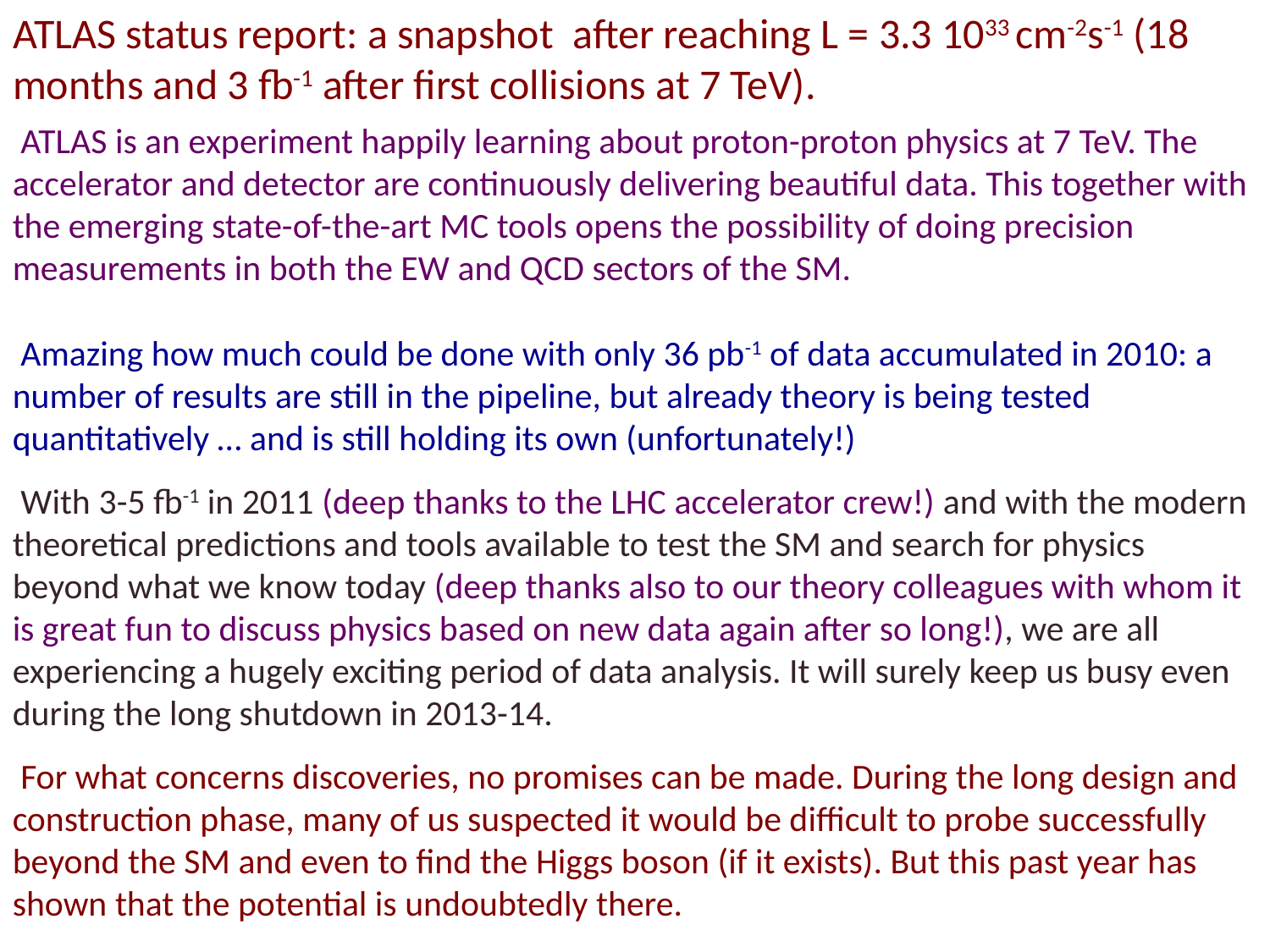

ATLAS status report: a snapshot  after reaching L = 3.3 1033 cm-2s-1 (18 months and 3 fb-1 after first collisions at 7 TeV).
 ATLAS is an experiment happily learning about proton-proton physics at 7 TeV. The accelerator and detector are continuously delivering beautiful data. This together with the emerging state-of-the-art MC tools opens the possibility of doing precision measurements in both the EW and QCD sectors of the SM.

 Amazing how much could be done with only 36 pb-1 of data accumulated in 2010: a number of results are still in the pipeline, but already theory is being tested quantitatively … and is still holding its own (unfortunately!)

 With 3-5 fb-1 in 2011 (deep thanks to the LHC accelerator crew!) and with the modern theoretical predictions and tools available to test the SM and search for physics beyond what we know today (deep thanks also to our theory colleagues with whom it is great fun to discuss physics based on new data again after so long!), we are all experiencing a hugely exciting period of data analysis. It will surely keep us busy even during the long shutdown in 2013-14.

 For what concerns discoveries, no promises can be made. During the long design and construction phase, many of us suspected it would be difficult to probe successfully beyond the SM and even to find the Higgs boson (if it exists). But this past year has shown that the potential is undoubtedly there.